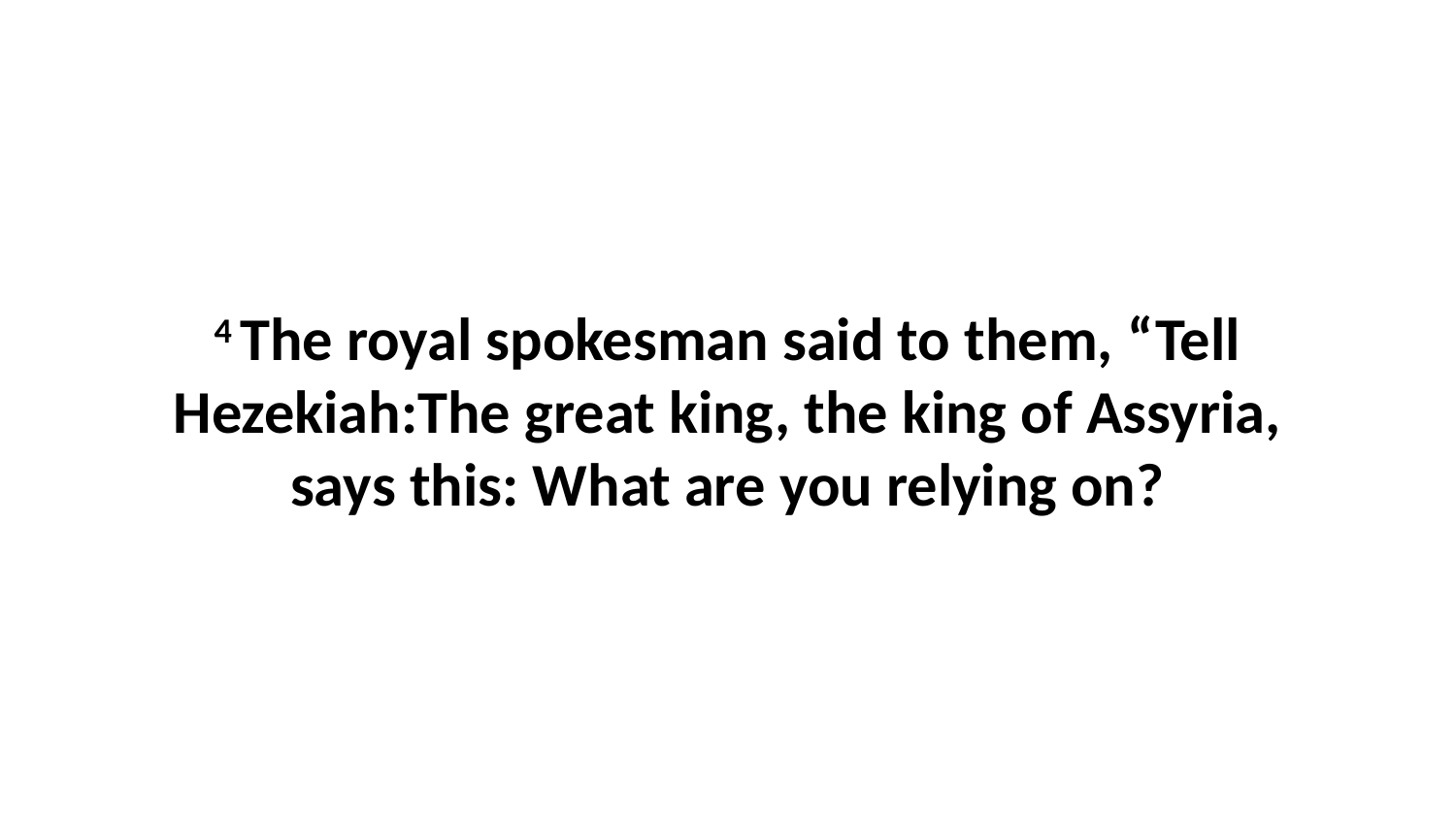

4 The royal spokesman said to them, “Tell Hezekiah:The great king, the king of Assyria, says this: What are you relying on?